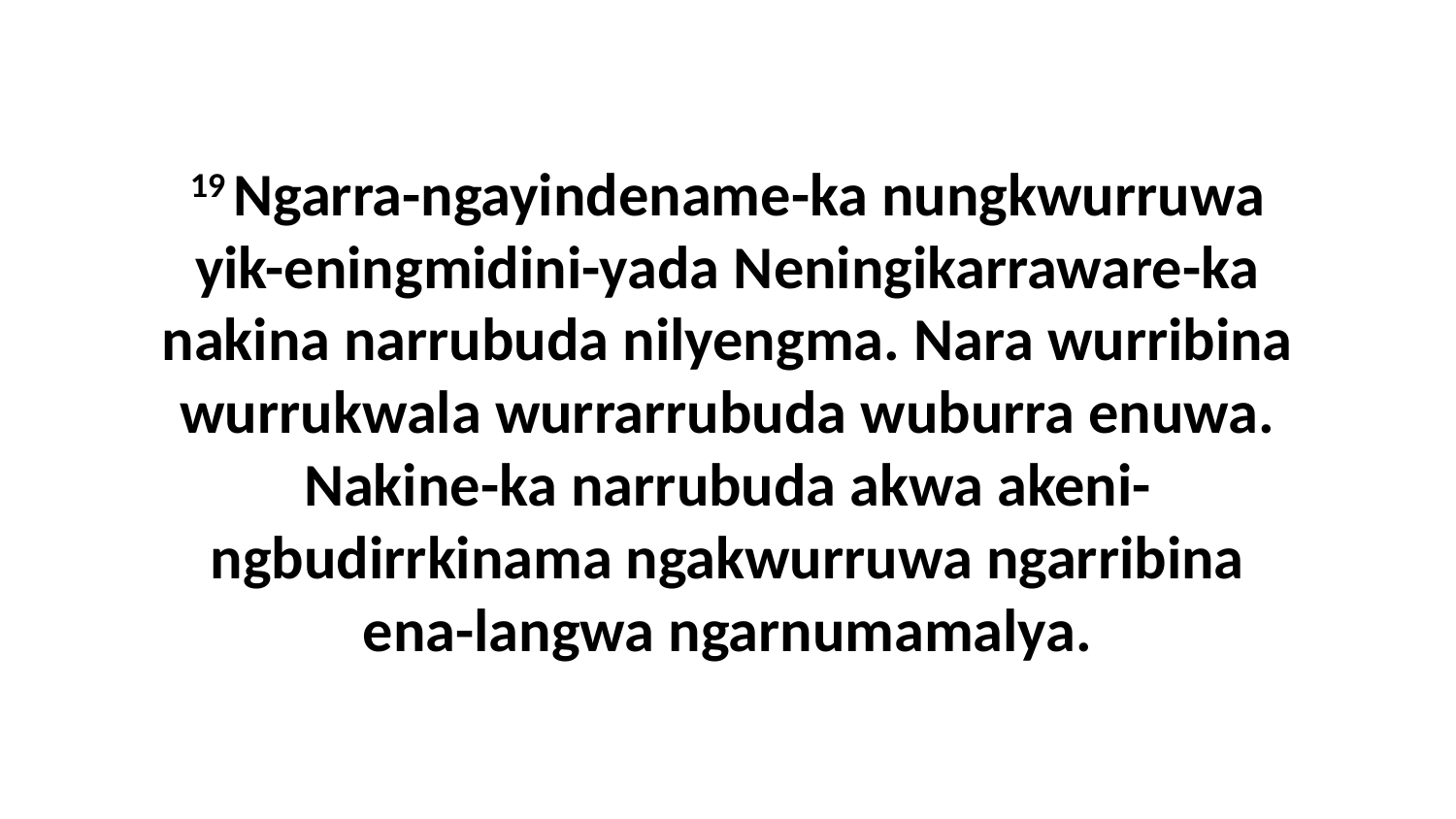

19 Ngarra-ngayindename-ka nungkwurruwa yik-eningmidini-yada Neningikarraware-ka nakina narrubuda nilyengma. Nara wurribina wurrukwala wurrarrubuda wuburra enuwa. Nakine-ka narrubuda akwa akeni-ngbudirrkinama ngakwurruwa ngarribina ena-langwa ngarnumamalya.